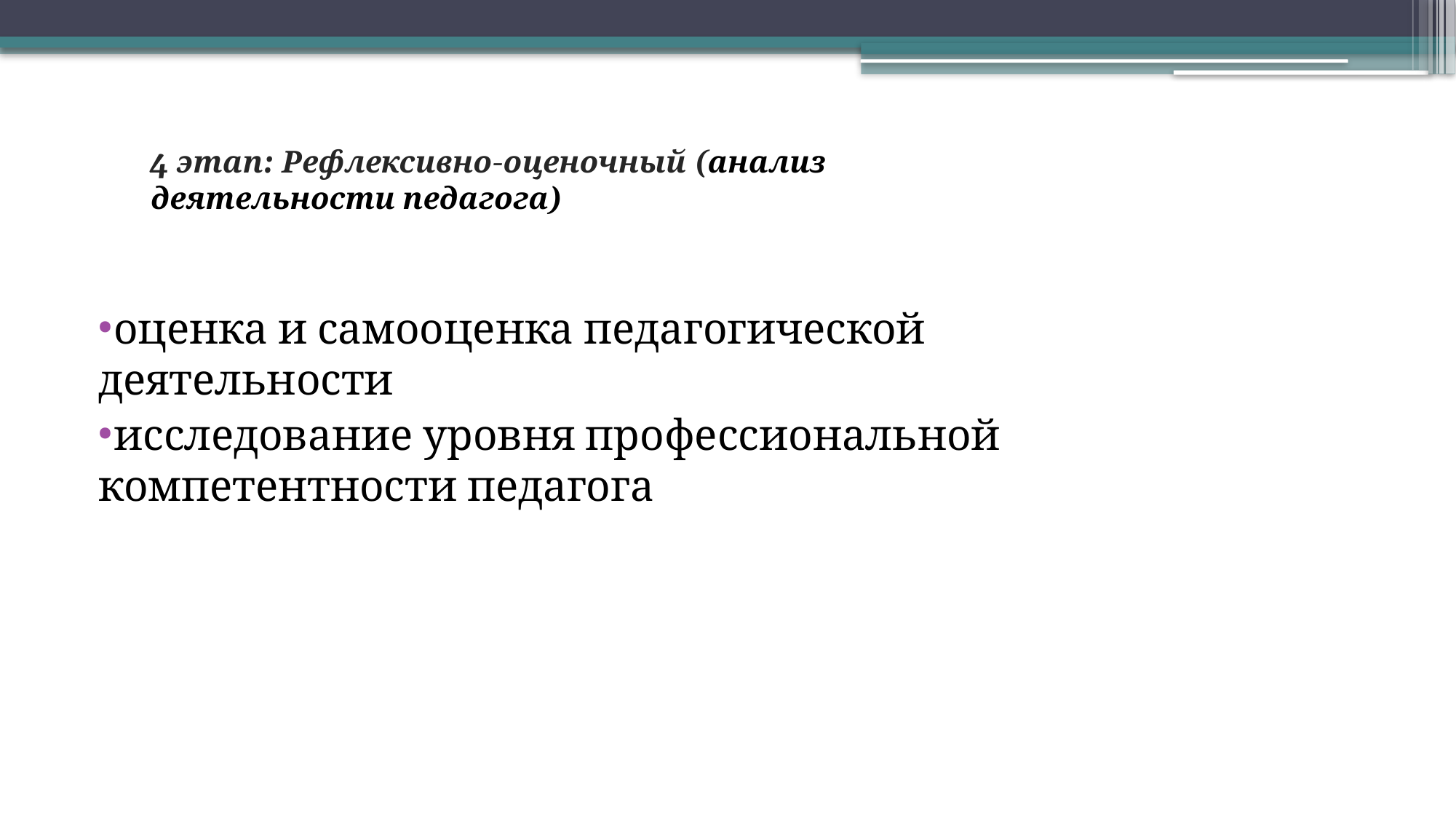

4 этап: Рефлексивно-оценочный (анализ деятельности педагога)

оценка и самооценка педагогической деятельности
исследование уровня профессиональной компетентности педагога